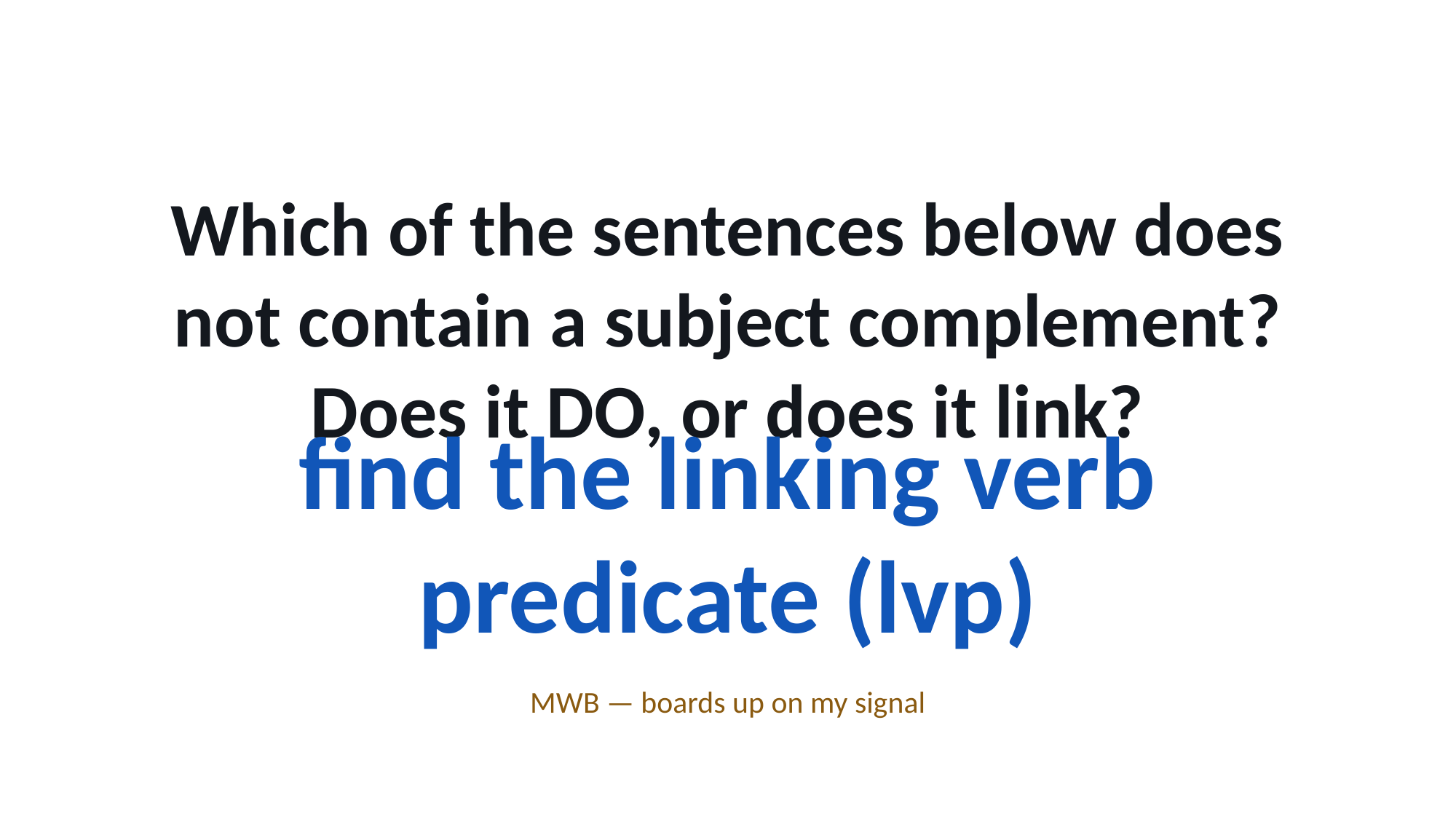

Which of the sentences below does not contain a subject complement?
Does it DO, or does it link?
find the linking verb predicate (lvp)
MWB — boards up on my signal